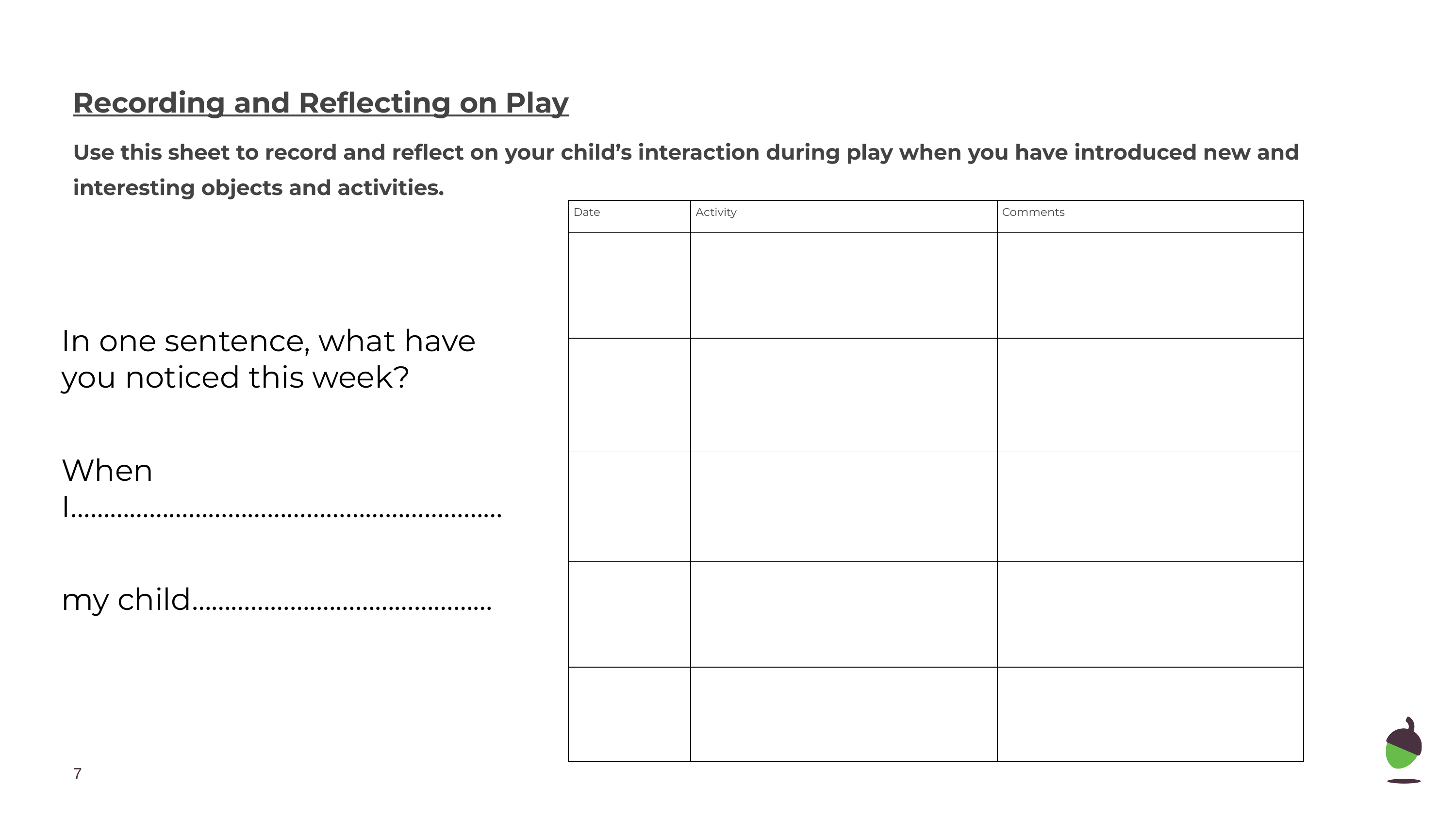

# Recording and Reflecting on Play
Use this sheet to record and reflect on your child’s interaction during play when you have introduced new and interesting objects and activities.

| Date | Activity | Comments |
| --- | --- | --- |
|  |  |  |
|  |  |  |
|  |  |  |
|  |  |  |
|  |  |  |

In one sentence, what have you noticed this week?

When I…………………………………………………………

my child……………….………………………

7